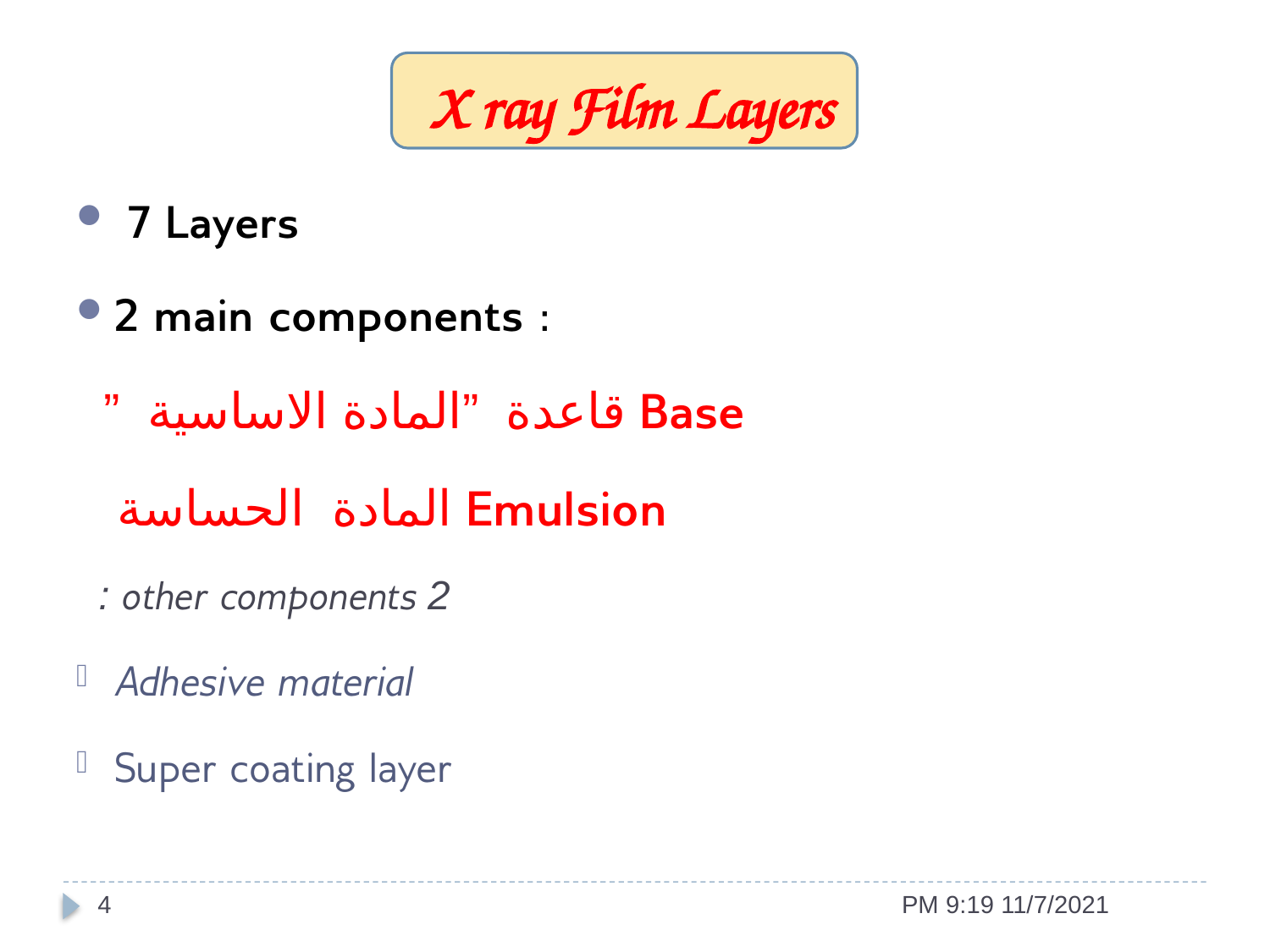

X ray Film Layers
 7 Layers
2 main components :
Base قاعدة  ”المادة الاساسية  ”
Emulsion المادة  الحساسة
  2 other components :
Adhesive material
Super coating layer
4
11/7/2021 9:19 PM